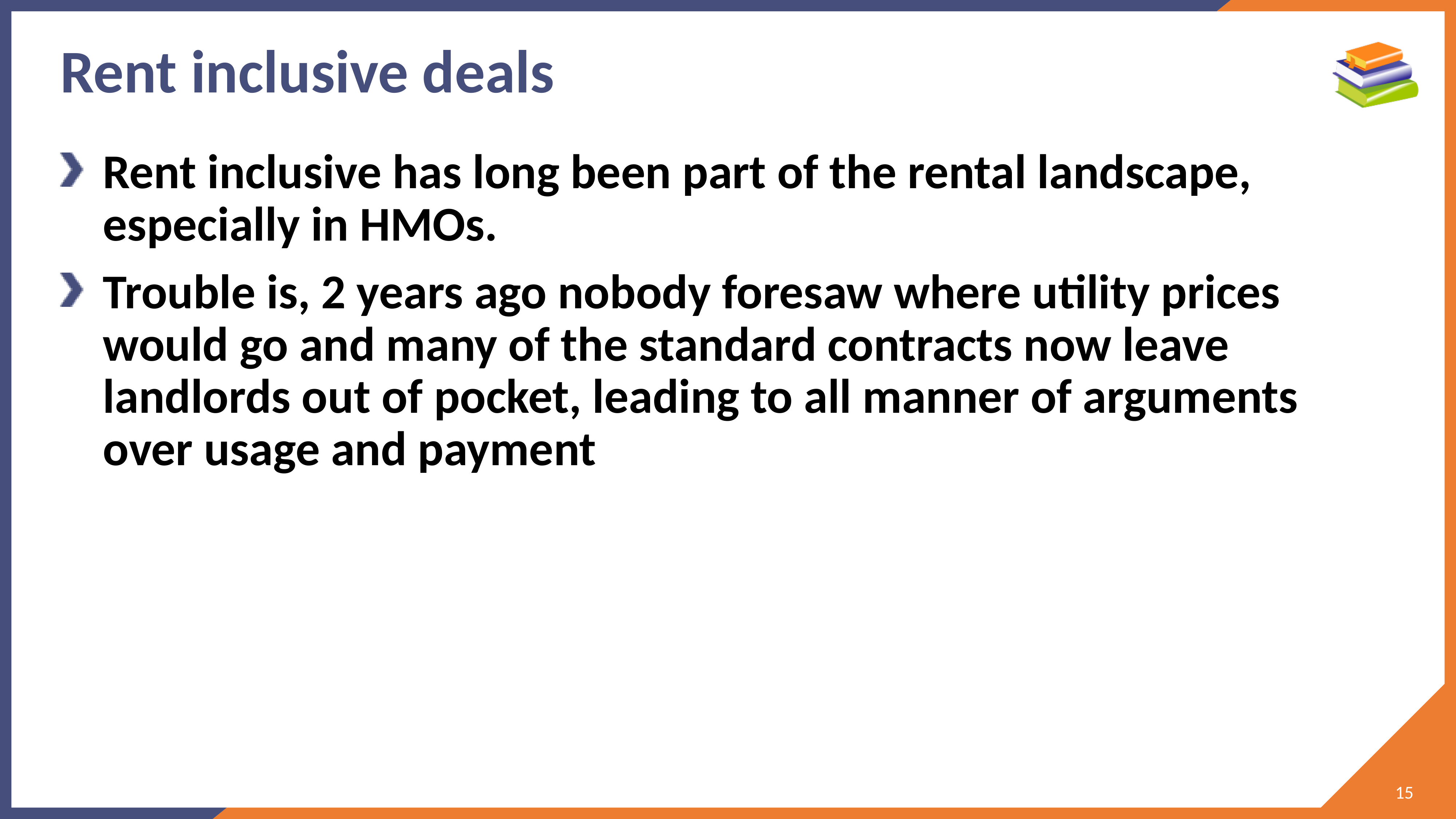

# Rent inclusive deals
Rent inclusive has long been part of the rental landscape, especially in HMOs.
Trouble is, 2 years ago nobody foresaw where utility prices would go and many of the standard contracts now leave landlords out of pocket, leading to all manner of arguments over usage and payment
15